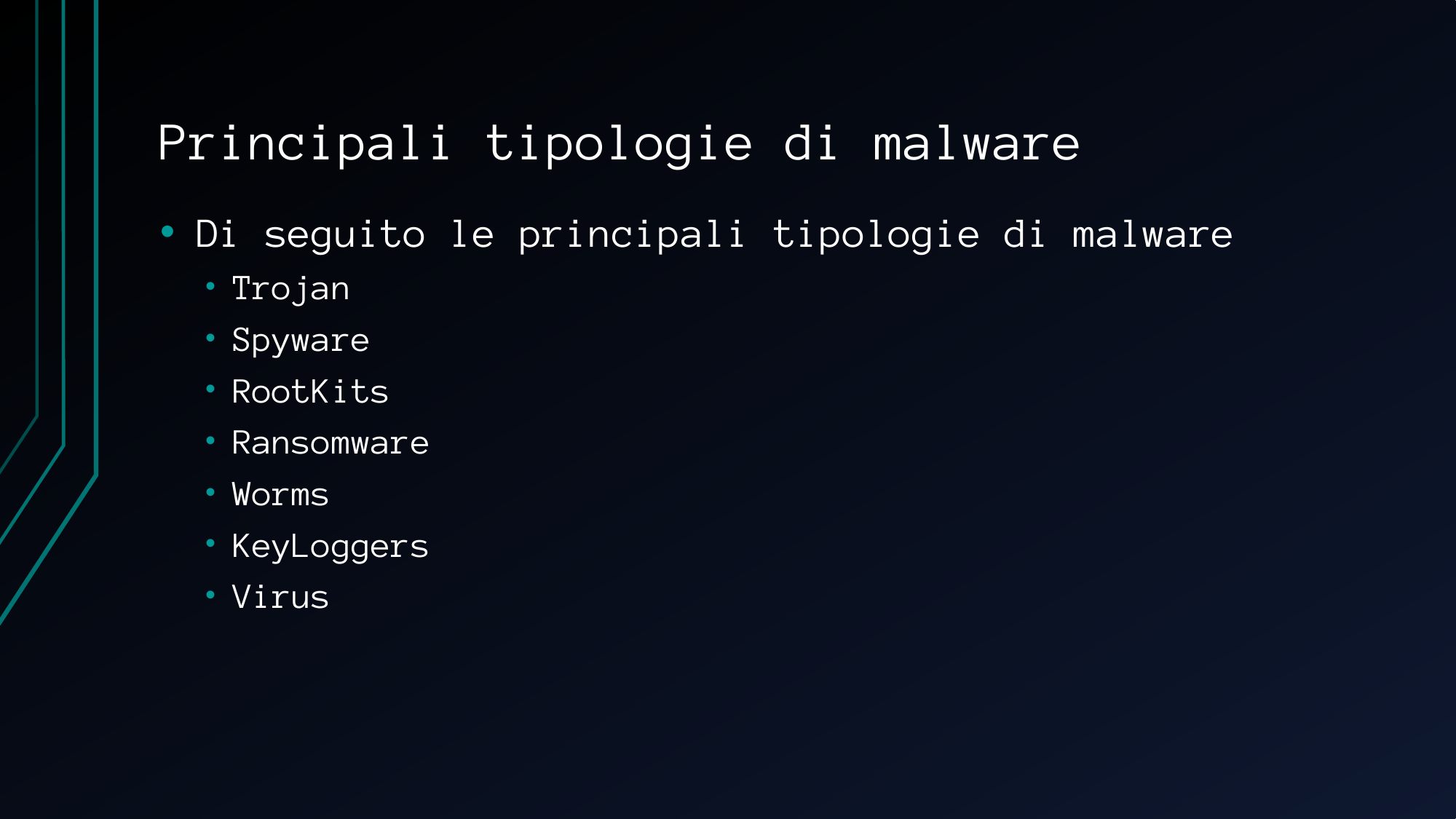

# Principali tipologie di malware
Di seguito le principali tipologie di malware
Trojan
Spyware
RootKits
Ransomware
Worms
KeyLoggers
Virus